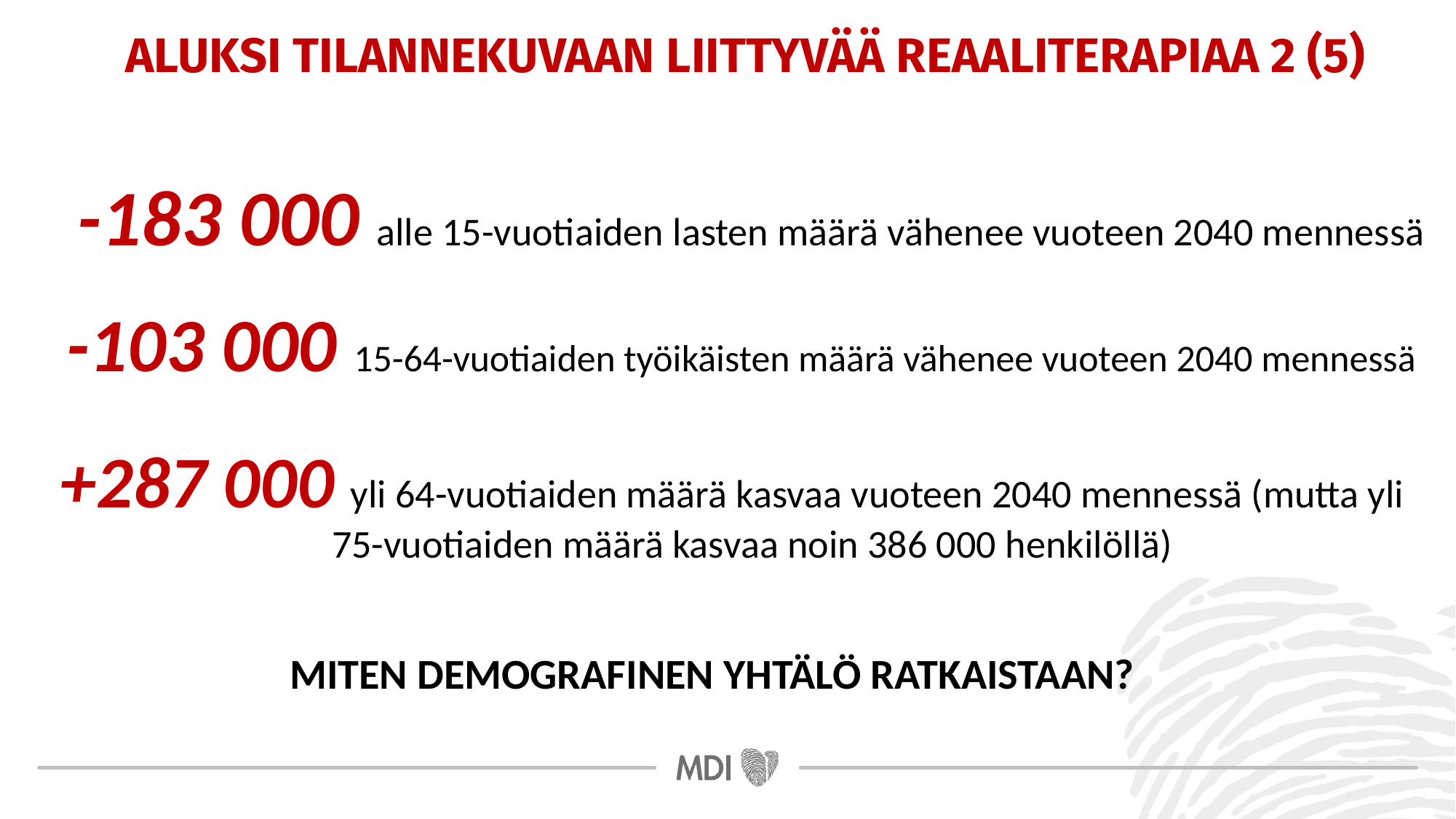

ALUKSI TILANNEKUVAAN LIITTYVÄÄ REAALITERAPIAA 2 (5)
-183 000 alle 15-vuotiaiden lasten määrä vähenee vuoteen 2040 mennessä

-103 000 15-64-vuotiaiden työikäisten määrä vähenee vuoteen 2040 mennessä

+287 000 yli 64-vuotiaiden määrä kasvaa vuoteen 2040 mennessä (mutta yli 	   	      75-vuotiaiden määrä kasvaa noin 386 000 henkilöllä)

                      MITEN DEMOGRAFINEN YHTÄLÖ RATKAISTAAN?